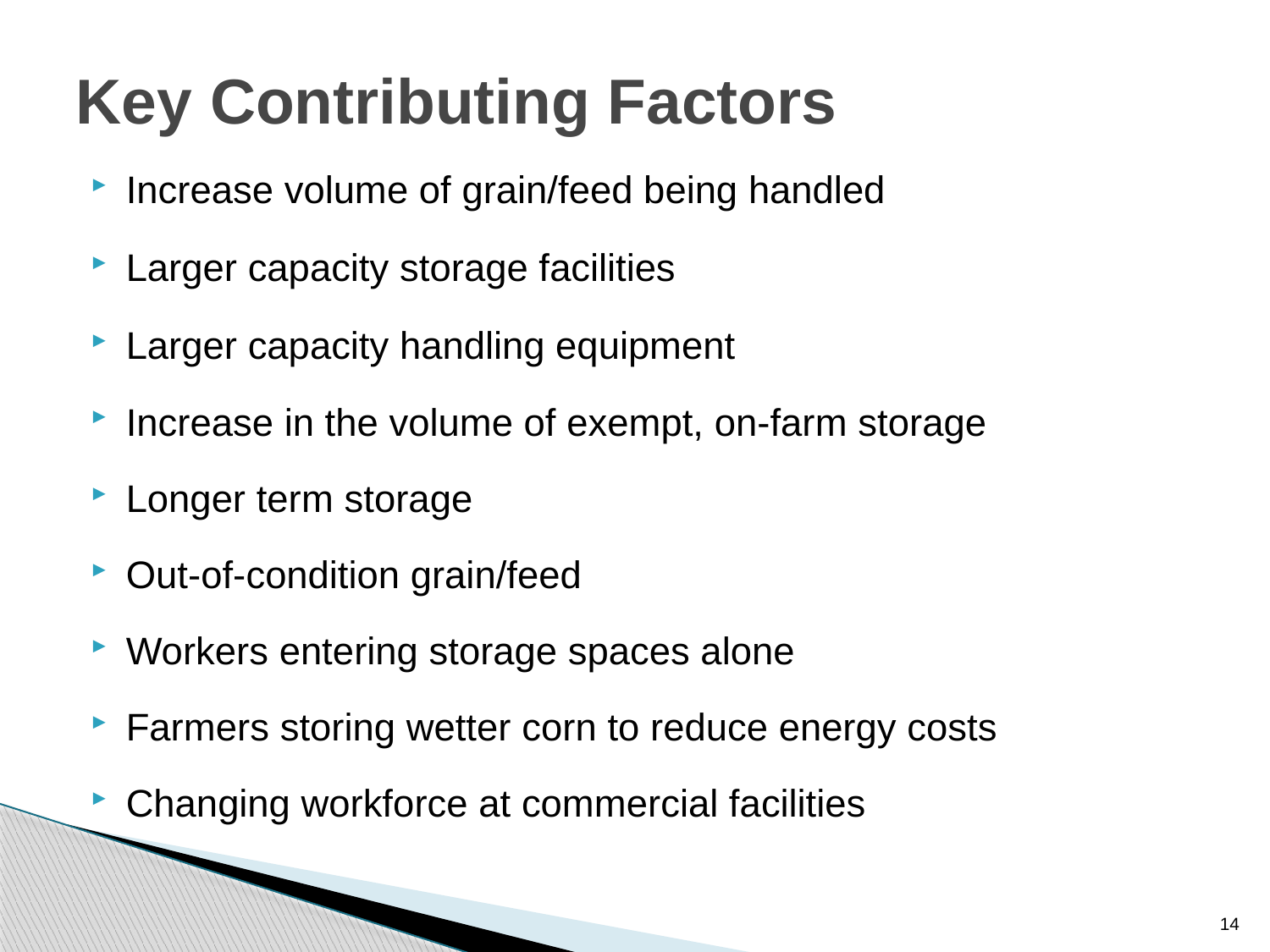

# Key Contributing Factors
Increase volume of grain/feed being handled

Larger capacity storage facilities

Larger capacity handling equipment

Increase in the volume of exempt, on-farm storage

Longer term storage

Out-of-condition grain/feed

Workers entering storage spaces alone

Farmers storing wetter corn to reduce energy costs

Changing workforce at commercial facilities
14